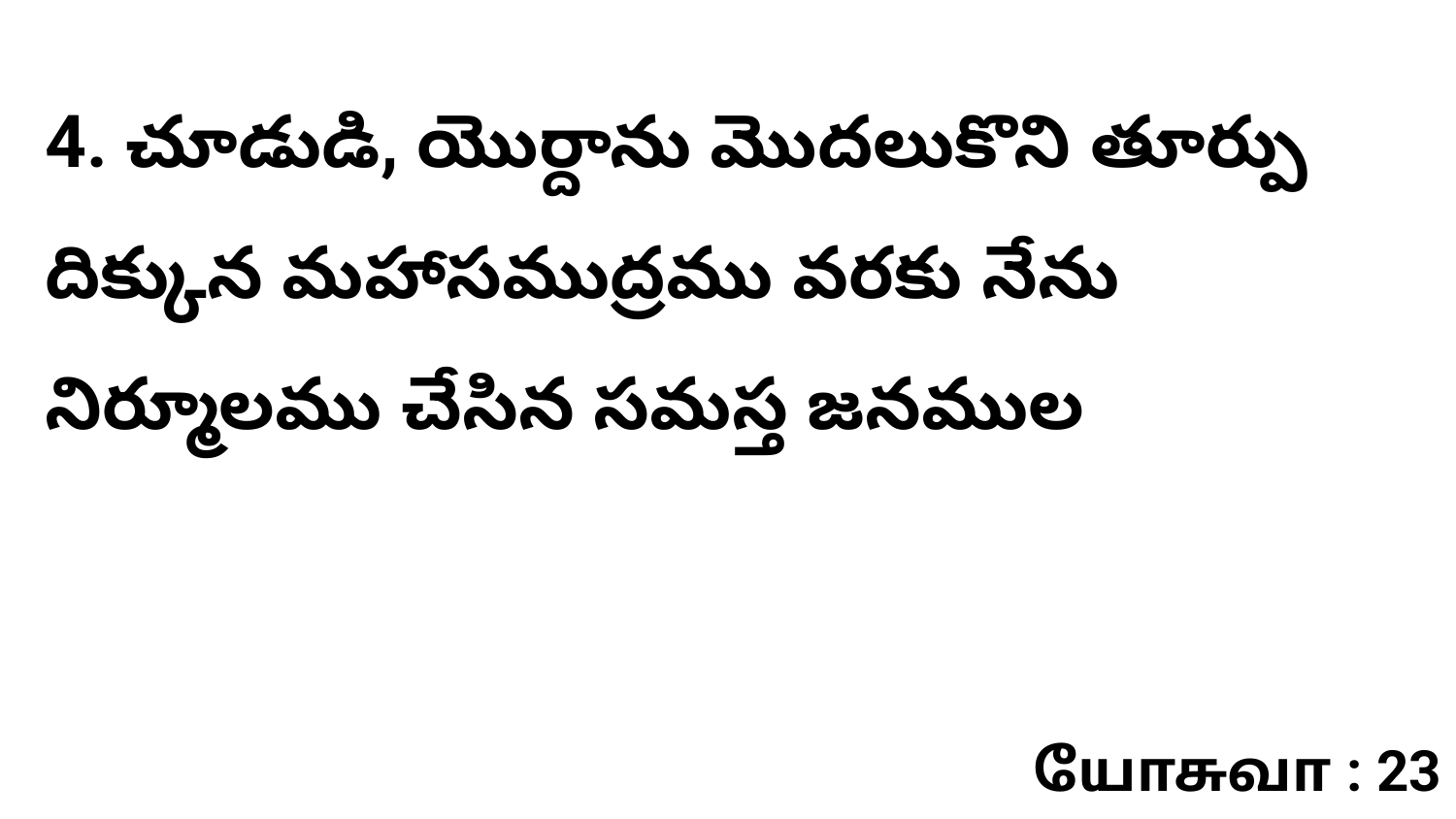

4. చూడుడి, యొర్దాను మొదలుకొని తూర్పు దిక్కున మహాసముద్రము వరకు నేను నిర్మూలము చేసిన సమస్త జనముల
யோசுவா : 23